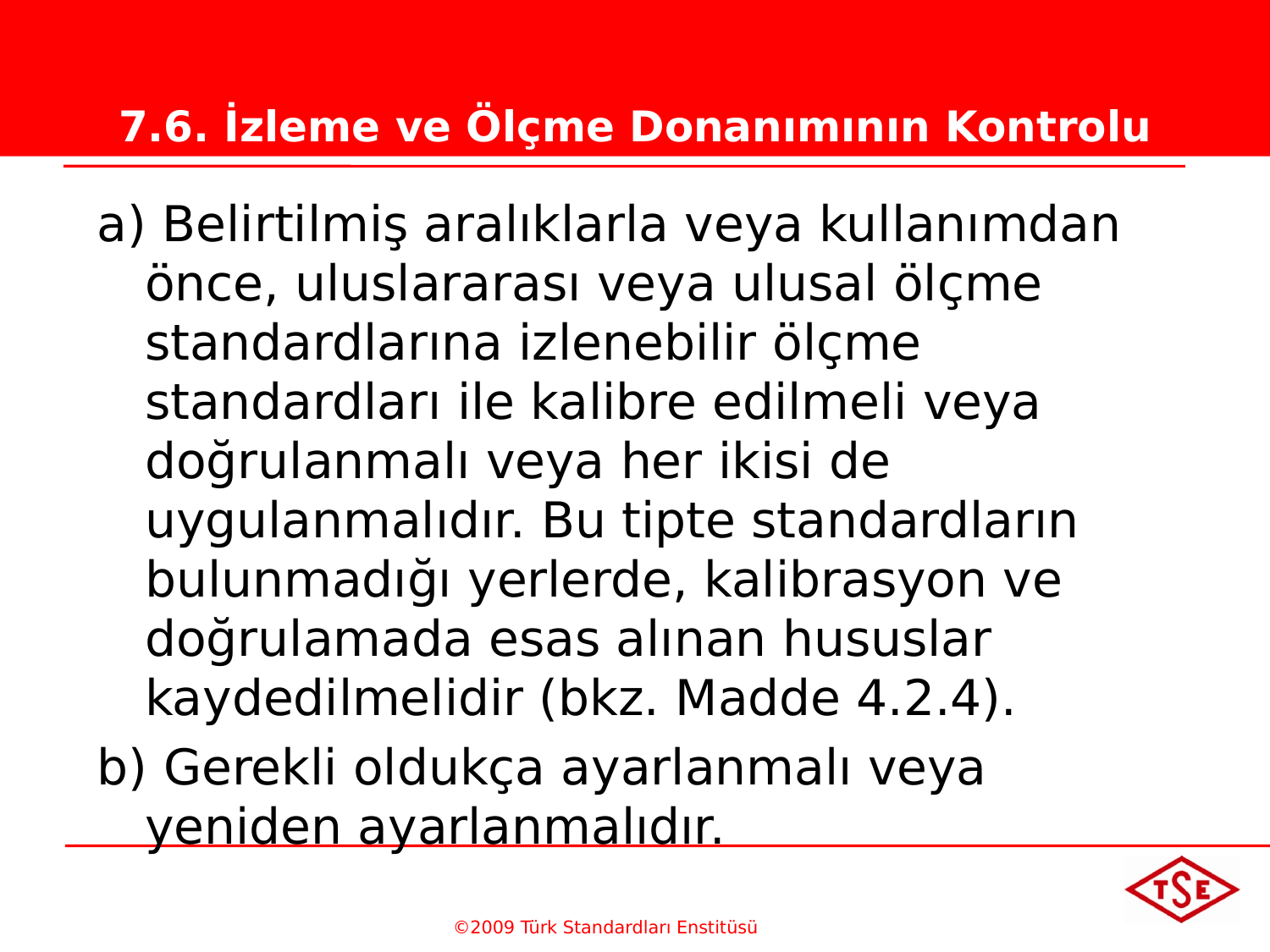

# 7.6. İzleme ve Ölçme Donanımının Kontrolu
a) Belirtilmiş aralıklarla veya kullanımdan önce, uluslararası veya ulusal ölçme standardlarına izlenebilir ölçme standardları ile kalibre edilmeli veya doğrulanmalı veya her ikisi de uygulanmalıdır. Bu tipte standardların bulunmadığı yerlerde, kalibrasyon ve doğrulamada esas alınan hususlar kaydedilmelidir (bkz. Madde 4.2.4).
b) Gerekli oldukça ayarlanmalı veya yeniden ayarlanmalıdır.

©2009 Türk Standardları Enstitüsü